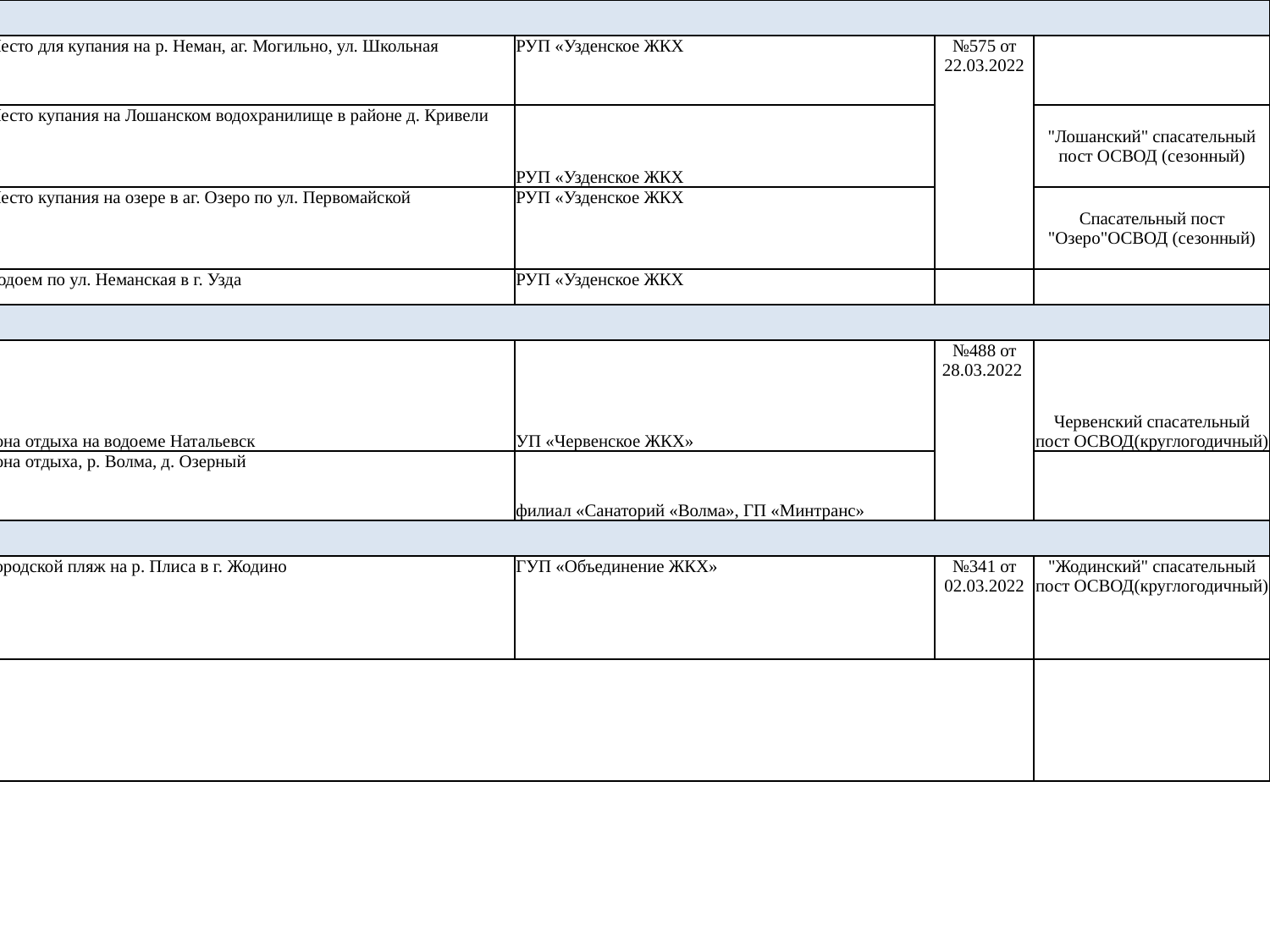

| Узденский (4) |  |  |  |  |  |  |
| --- | --- | --- | --- | --- | --- | --- |
| 94 | Место для купания на р. Неман, аг. Могильно, ул. Школьная | Место для купания на р. Неман, аг. Могильно, ул. Школьная | РУП «Узденское ЖКХ | РУП «Узденское ЖКХ | №575 от 22.03.2022 |  |
| 95 | Место купания на Лошанском водохранилище в районе д. Кривели | Место купания на Лошанском водохранилище в районе д. Кривели | РУП «Узденское ЖКХ | РУП «Узденское ЖКХ |  | "Лошанский" спасательный пост ОСВОД (сезонный) |
| 96 | Место купания на озере в аг. Озеро по ул. Первомайской | Место купания на озере в аг. Озеро по ул. Первомайской | РУП «Узденское ЖКХ | РУП «Узденское ЖКХ |  | Спасательный пост "Озеро"ОСВОД (сезонный) |
| 97 | Водоем по ул. Неманская в г. Узда | Водоем по ул. Неманская в г. Узда | РУП «Узденское ЖКХ | РУП «Узденское ЖКХ |  |  |
| Червенский (2) |  |  |  |  |  |  |
| 98 | Зона отдыха на водоеме Натальевск | Зона отдыха на водоеме Натальевск | УП «Червенское ЖКХ» | УП «Червенское ЖКХ» | №488 от 28.03.2022 | Червенский спасательный пост ОСВОД(круглогодичный) |
| 99 | Зона отдыха, р. Волма, д. Озерный | Зона отдыха, р. Волма, д. Озерный | филиал «Санаторий «Волма», ГП «Минтранс» | филиал «Санаторий «Волма», ГП «Минтранс» |  |  |
| г.Жодино (1) |  |  |  |  |  |  |
| 100 | Городской пляж на р. Плиса в г. Жодино | Городской пляж на р. Плиса в г. Жодино | ГУП «Объединение ЖКХ» | ГУП «Объединение ЖКХ» | №341 от 02.03.2022 | "Жодинский" спасательный пост ОСВОД(круглогодичный) |
| : |  |  |  |  |  |  |
|  |  |  |  |  |  |  |
|  |  |  |  |  |  |  |